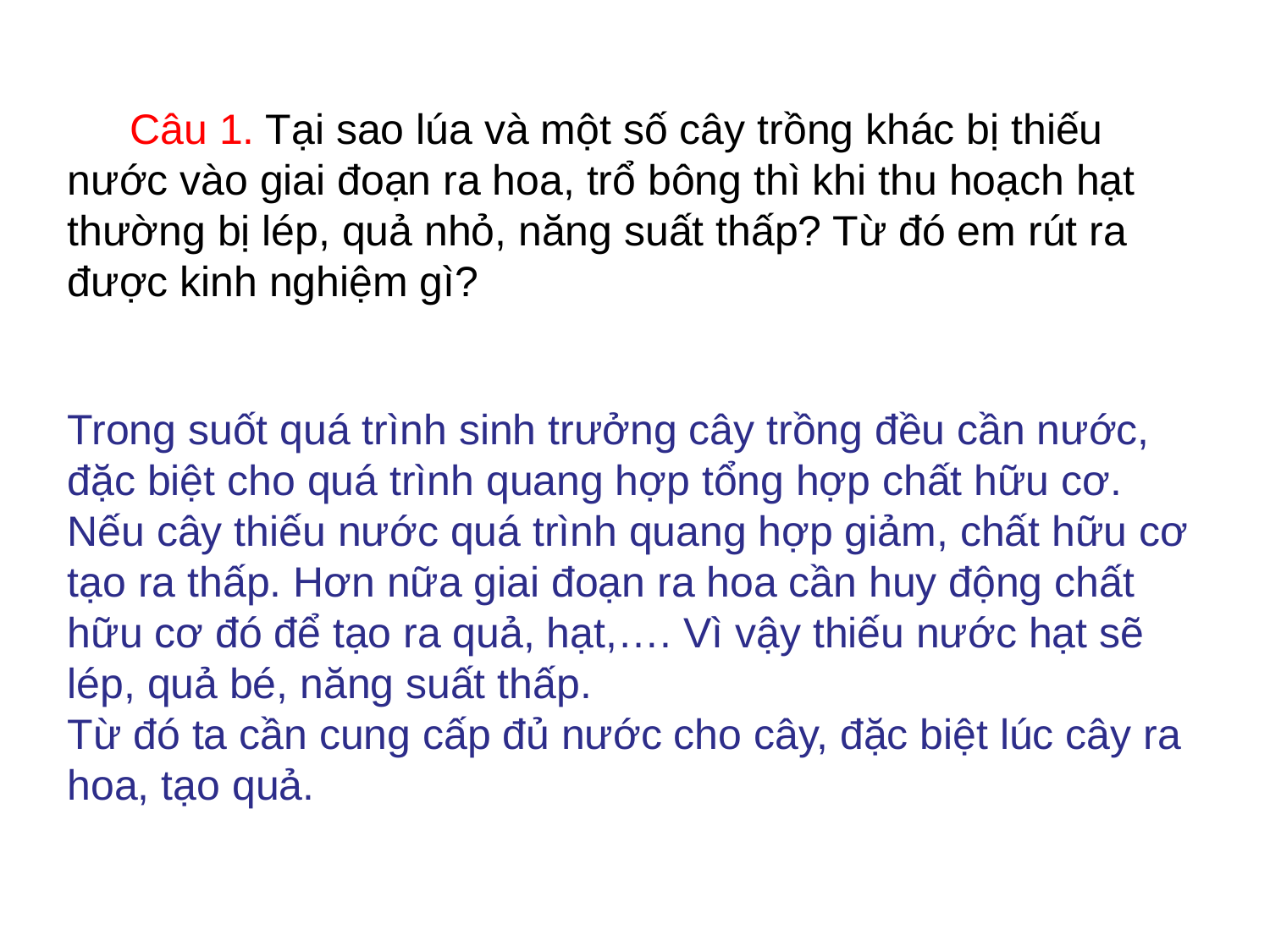

Câu 1. Tại sao lúa và một số cây trồng khác bị thiếu nước vào giai đoạn ra hoa, trổ bông thì khi thu hoạch hạt thường bị lép, quả nhỏ, năng suất thấp? Từ đó em rút ra được kinh nghiệm gì?

Trong suốt quá trình sinh trưởng cây trồng đều cần nước, đặc biệt cho quá trình quang hợp tổng hợp chất hữu cơ. Nếu cây thiếu nước quá trình quang hợp giảm, chất hữu cơ tạo ra thấp. Hơn nữa giai đoạn ra hoa cần huy động chất hữu cơ đó để tạo ra quả, hạt,…. Vì vậy thiếu nước hạt sẽ lép, quả bé, năng suất thấp.
Từ đó ta cần cung cấp đủ nước cho cây, đặc biệt lúc cây ra hoa, tạo quả.